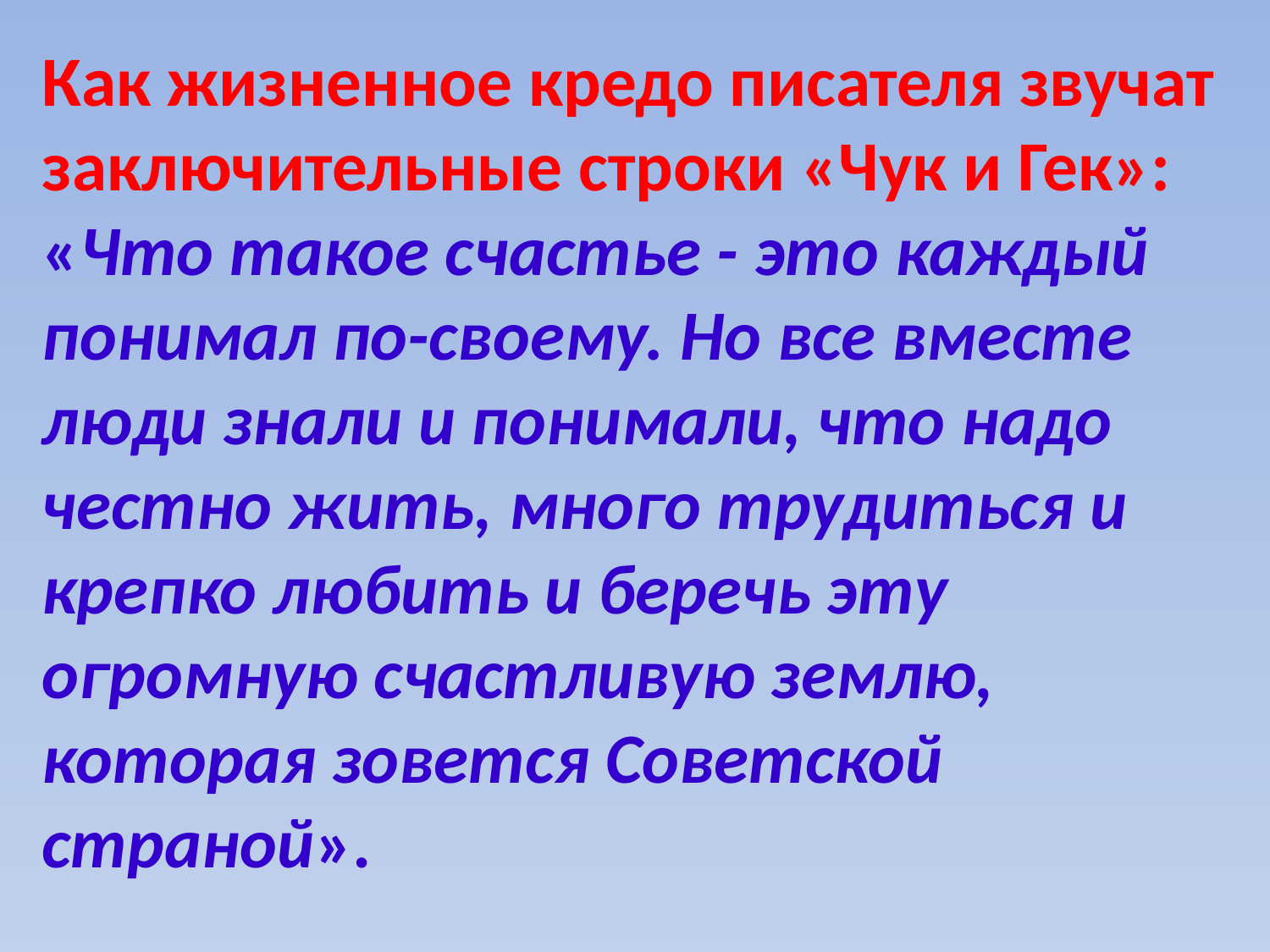

Как жизненное кредо писателя звучат заключительные строки «Чук и Гек»:
«Что такое счастье - это каждый понимал по-своему. Но все вместе люди знали и понимали, что надо честно жить, много трудиться и крепко любить и беречь эту огромную счастливую землю, которая зовется Советской страной».